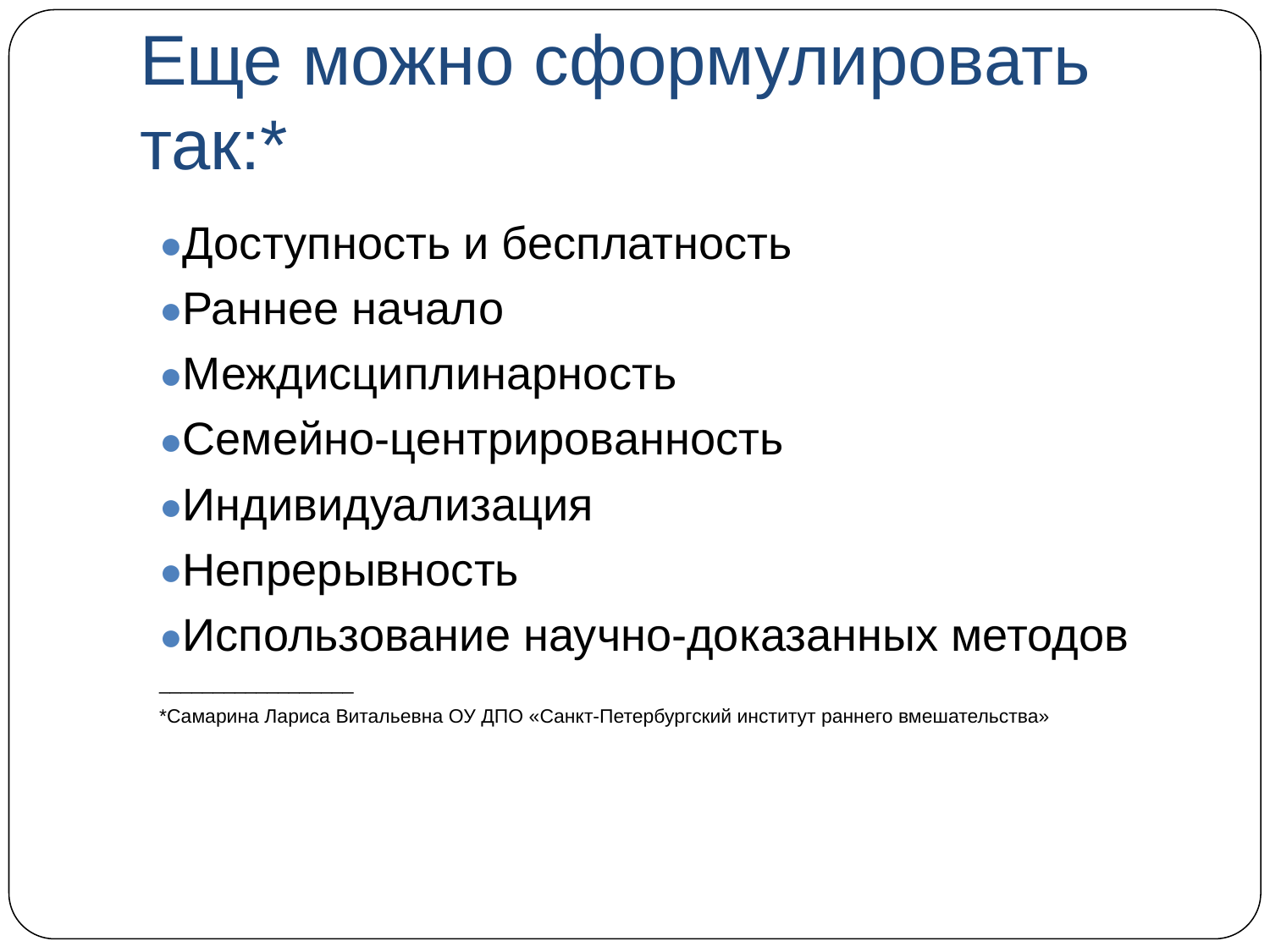

# Еще можно сформулировать так:*
Доступность и бесплатность
Раннее начало
Междисциплинарность
Семейно-центрированность
Индивидуализация
Непрерывность
Использование научно-доказанных методов
__________________
*Самарина Лариса Витальевна ОУ ДПО «Санкт-Петербургский институт раннего вмешательства»